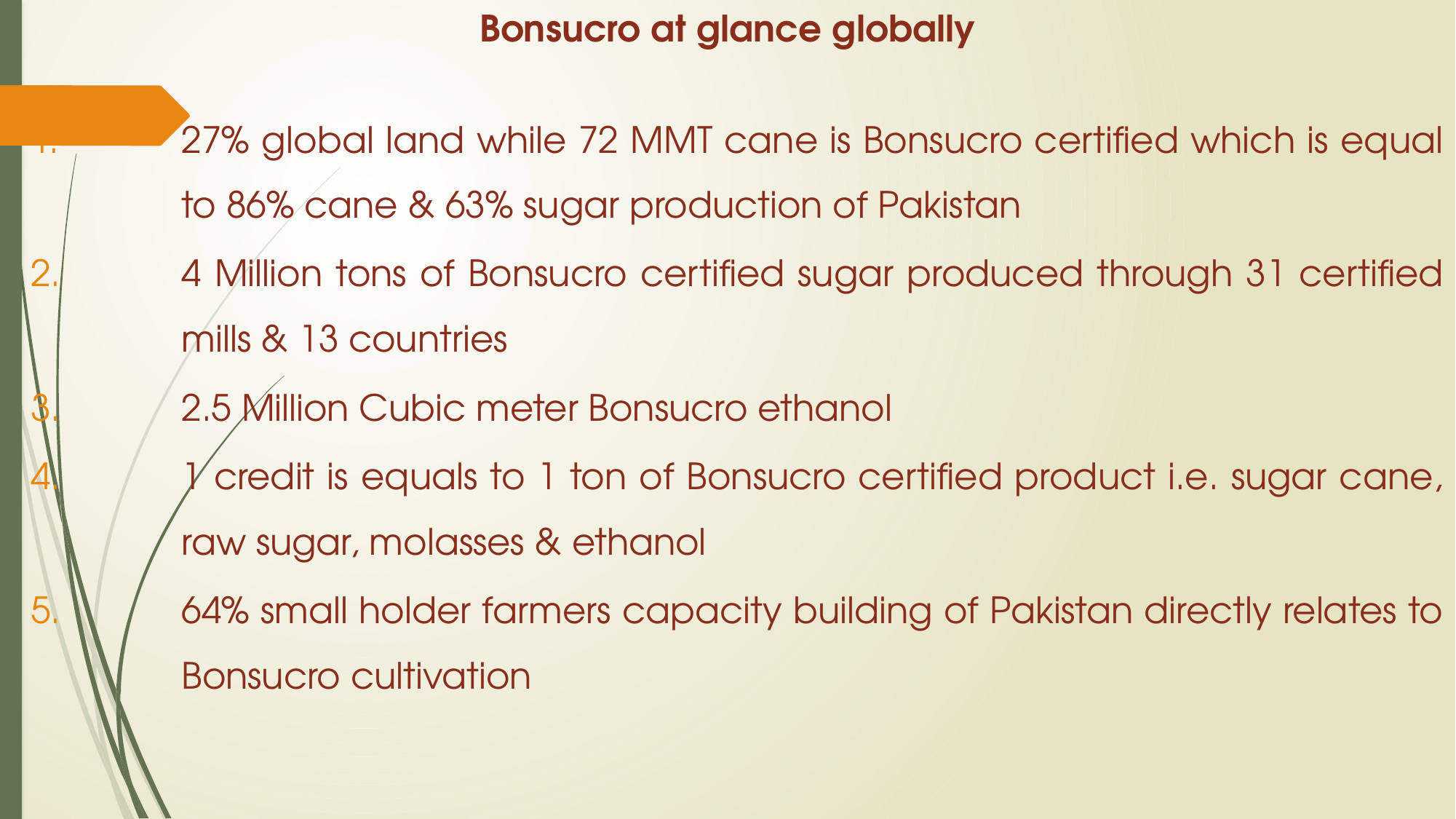

# Bonsucro at glance globally

27% global land while 72 MMT cane is Bonsucro certified which is equal to 86% cane & 63% sugar production of Pakistan
4 Million tons of Bonsucro certified sugar produced through 31 certified mills & 13 countries
2.5 Million Cubic meter Bonsucro ethanol
1 credit is equals to 1 ton of Bonsucro certified product i.e. sugar cane, raw sugar, molasses & ethanol
64% small holder farmers capacity building of Pakistan directly relates to Bonsucro cultivation